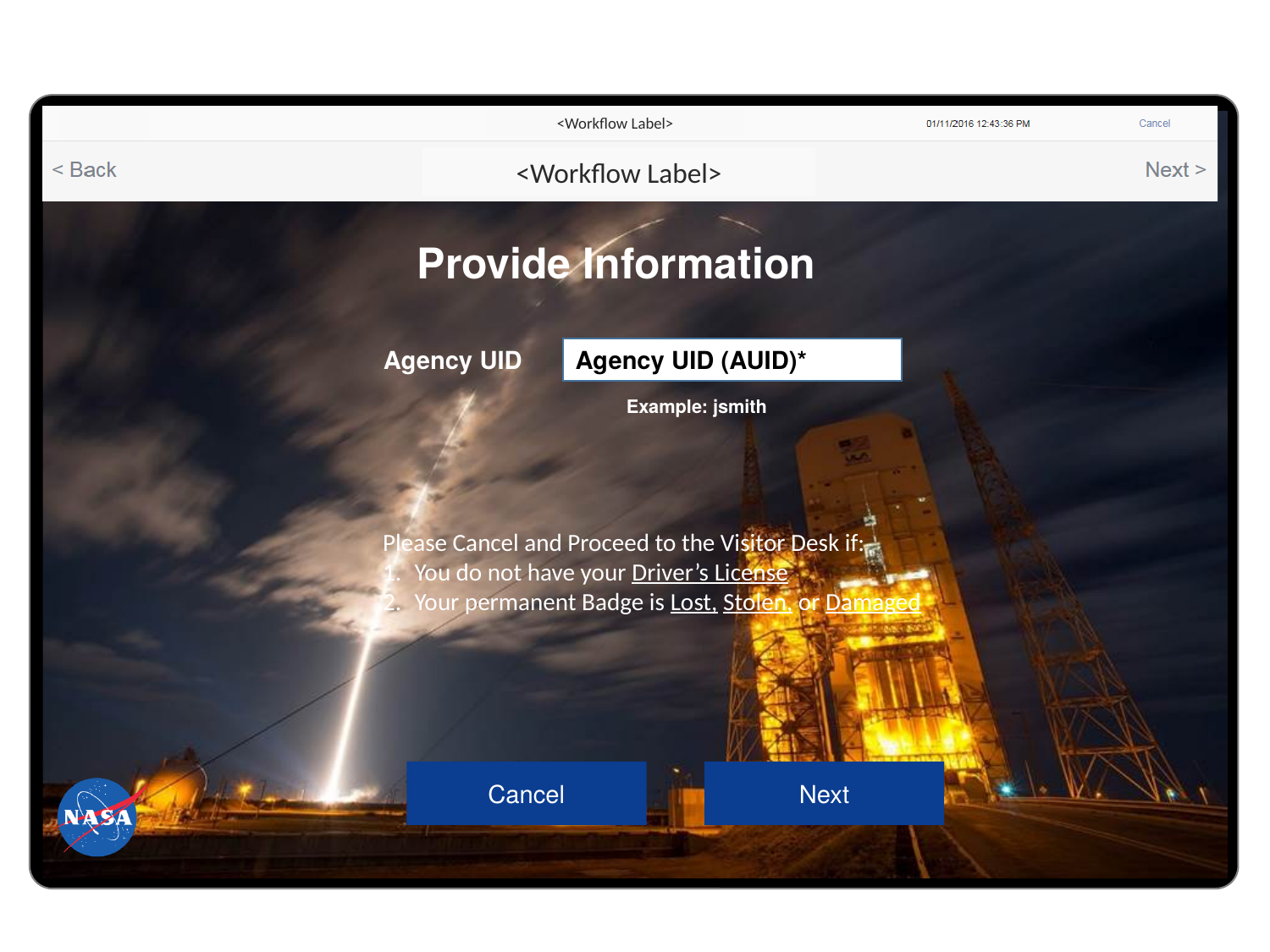

Provide Information
Agency UID
Agency UID (AUID)*
Example: jsmith
Please Cancel and Proceed to the Visitor Desk if:
You do not have your Driver’s License
Your permanent Badge is Lost, Stolen, or Damaged
Cancel
Next